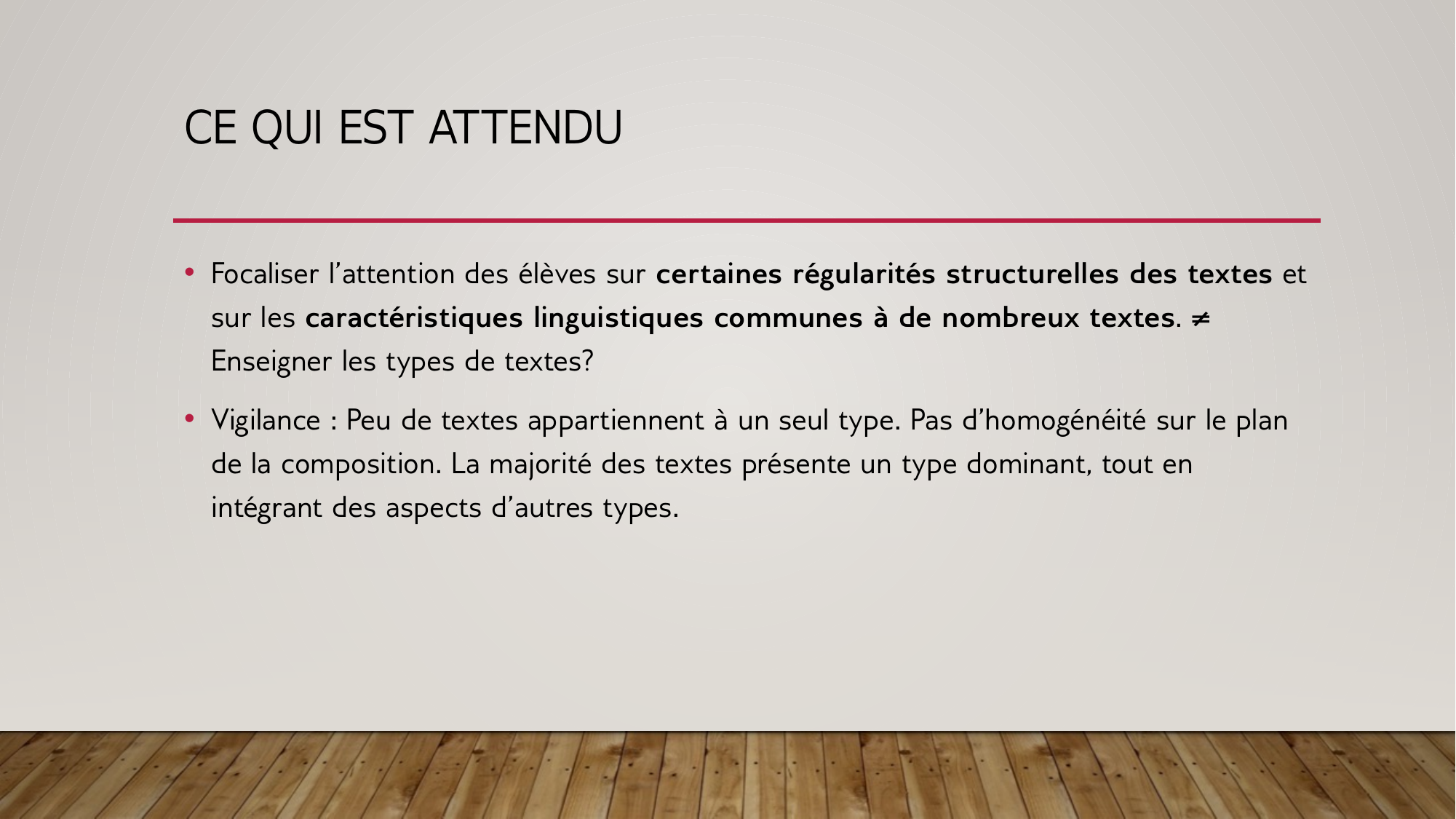

# Ce qui est attendu
Focaliser l’attention des élèves sur certaines régularités structurelles des textes et sur les caractéristiques linguistiques communes à de nombreux textes. ≠ Enseigner les types de textes?
Vigilance : Peu de textes appartiennent à un seul type. Pas d’homogénéité sur le plan de la composition. La majorité des textes présente un type dominant, tout en intégrant des aspects d’autres types.